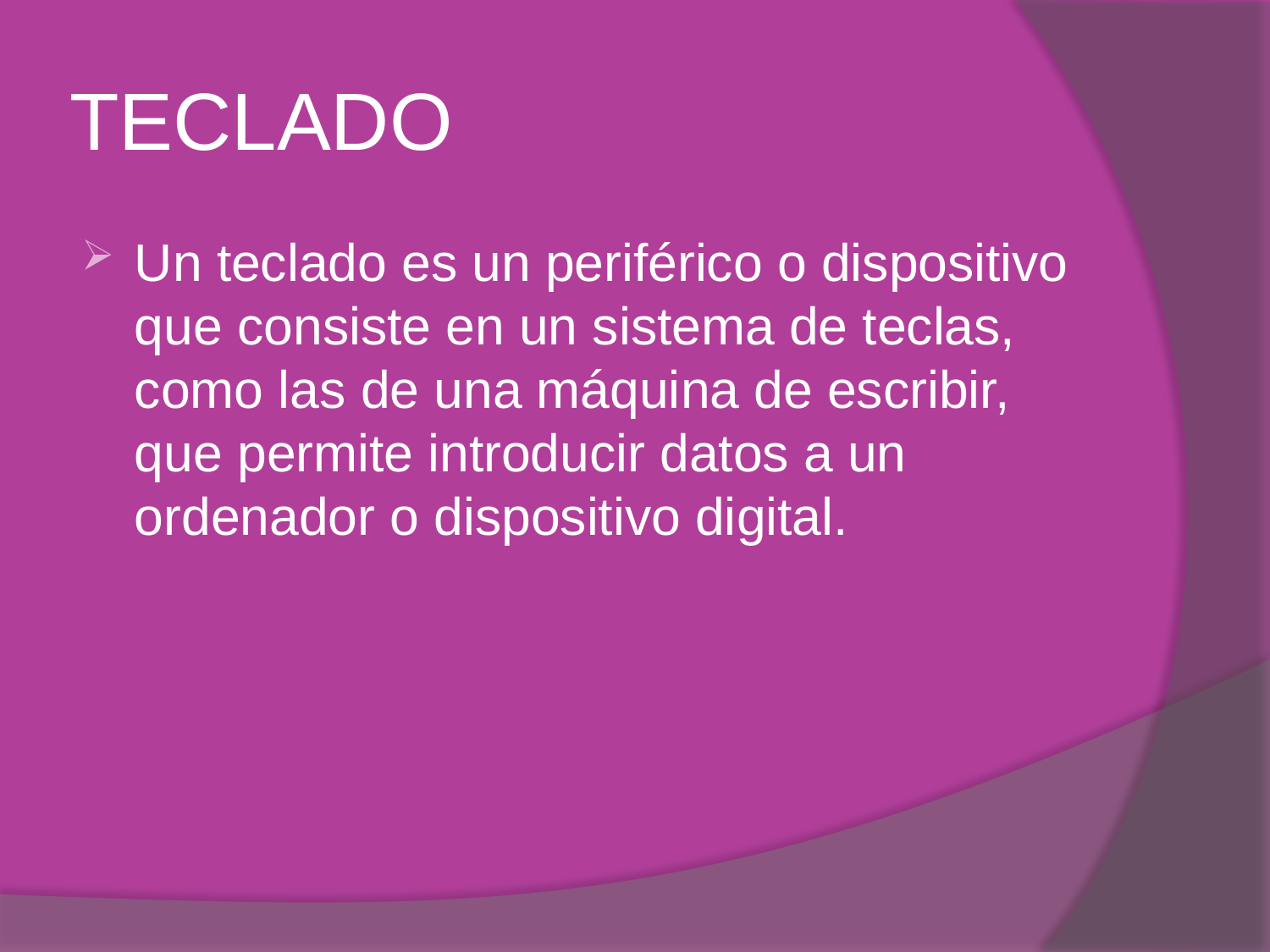

# TECLADO
Un teclado es un periférico o dispositivo que consiste en un sistema de teclas, como las de una máquina de escribir, que permite introducir datos a un ordenador o dispositivo digital.